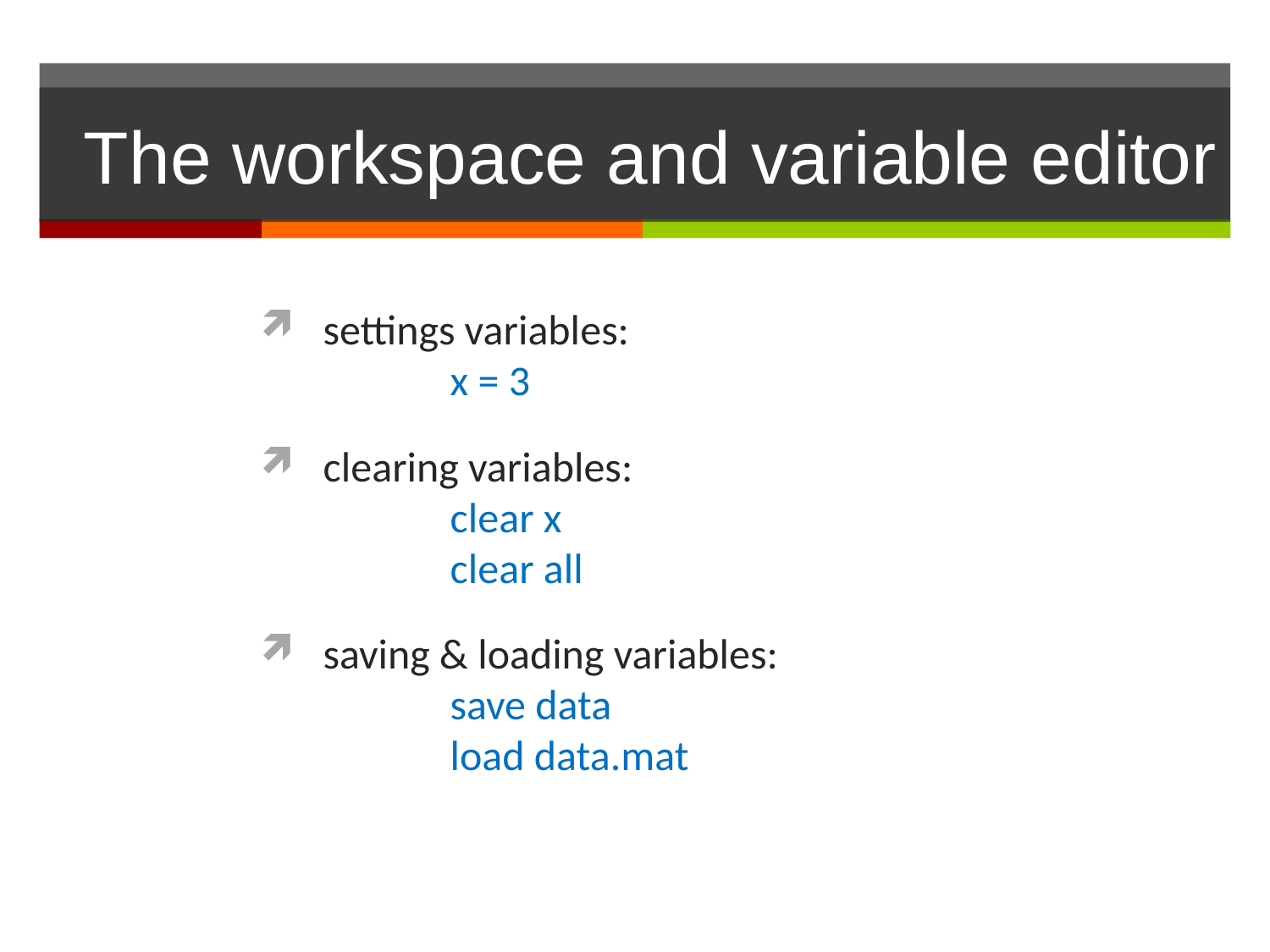

# The workspace and variable editor
settings variables:
	x = 3
clearing variables:
	clear x
	clear all
saving & loading variables:
	save data
	load data.mat